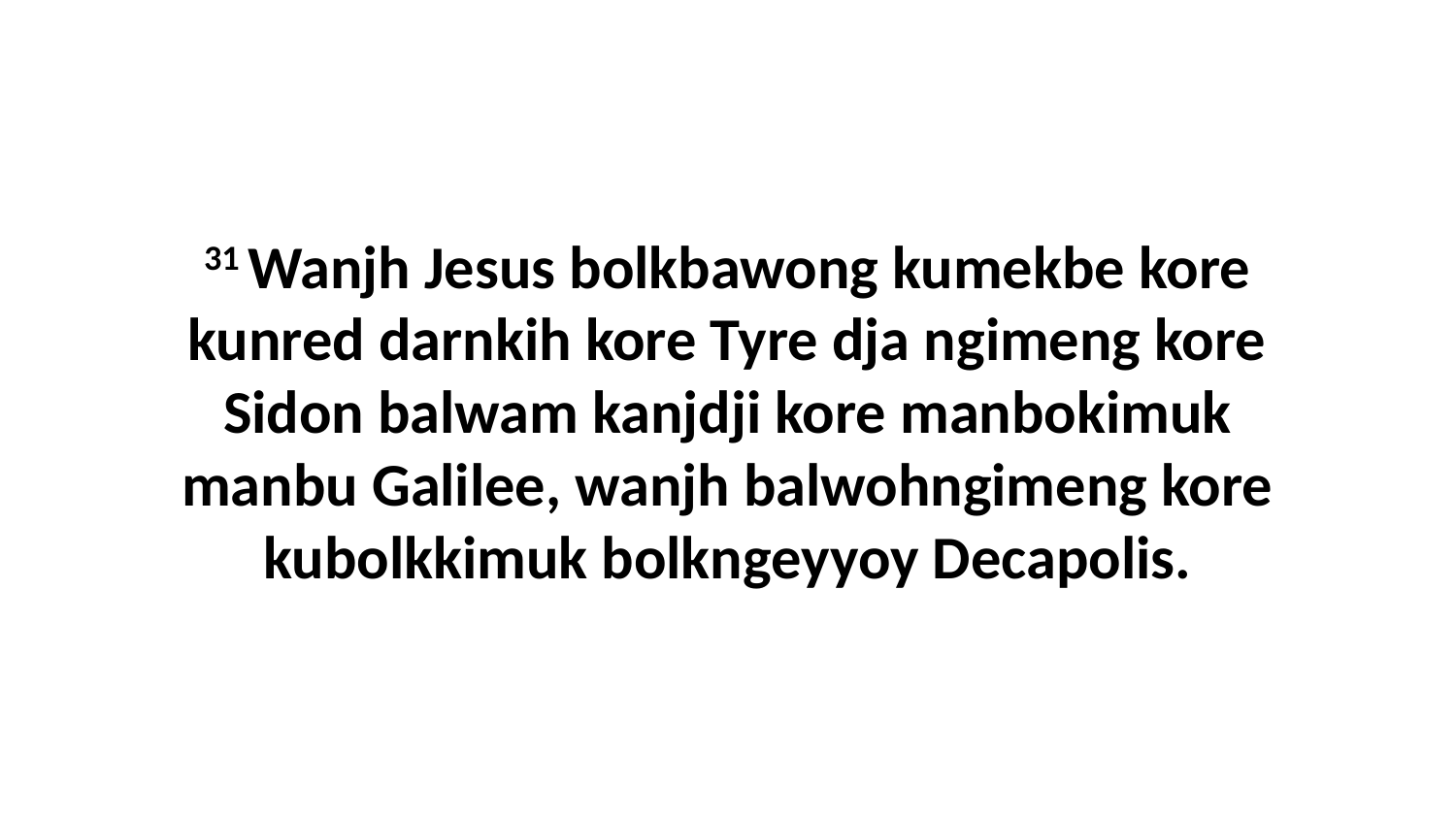

31 Wanjh Jesus bolkbawong kumekbe kore kunred darnkih kore Tyre dja ngimeng kore Sidon balwam kanjdji kore manbokimuk manbu Galilee, wanjh balwohngimeng kore kubolkkimuk bolkngeyyoy Decapolis.